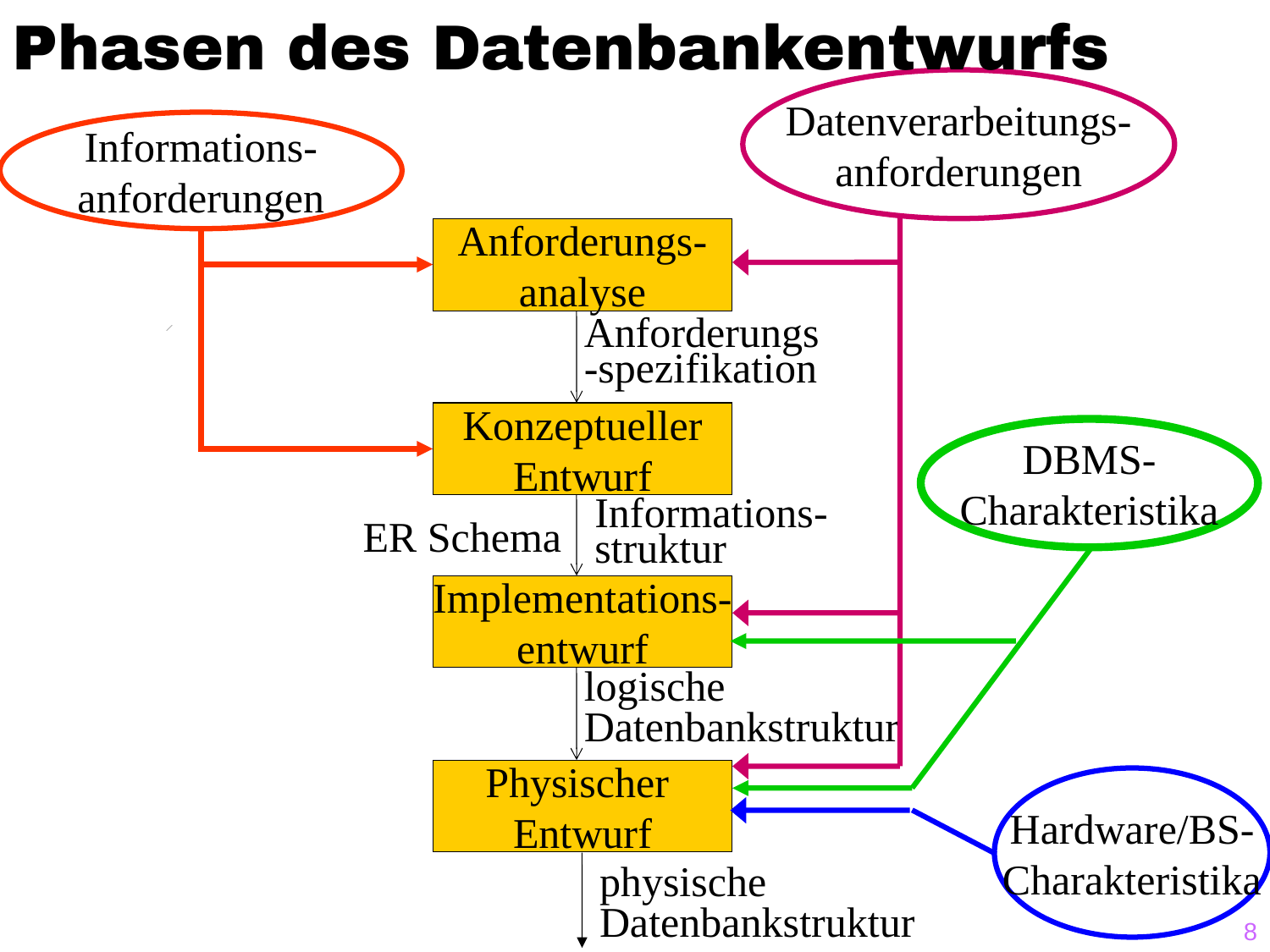

Phasen des Datenbankentwurfs
Datenverarbeitungs-
anforderungen
Informations-
anforderungen
Anforderungs-
analyse

Anforderungs-spezifikation

Konzeptueller
Entwurf
DBMS-
Charakteristika
Informations-struktur

ER Schema

Implementations-
entwurf

logische Datenbankstruktur

Physischer
Entwurf

Hardware/BS-
Charakteristika

physische Datenbankstruktur
8